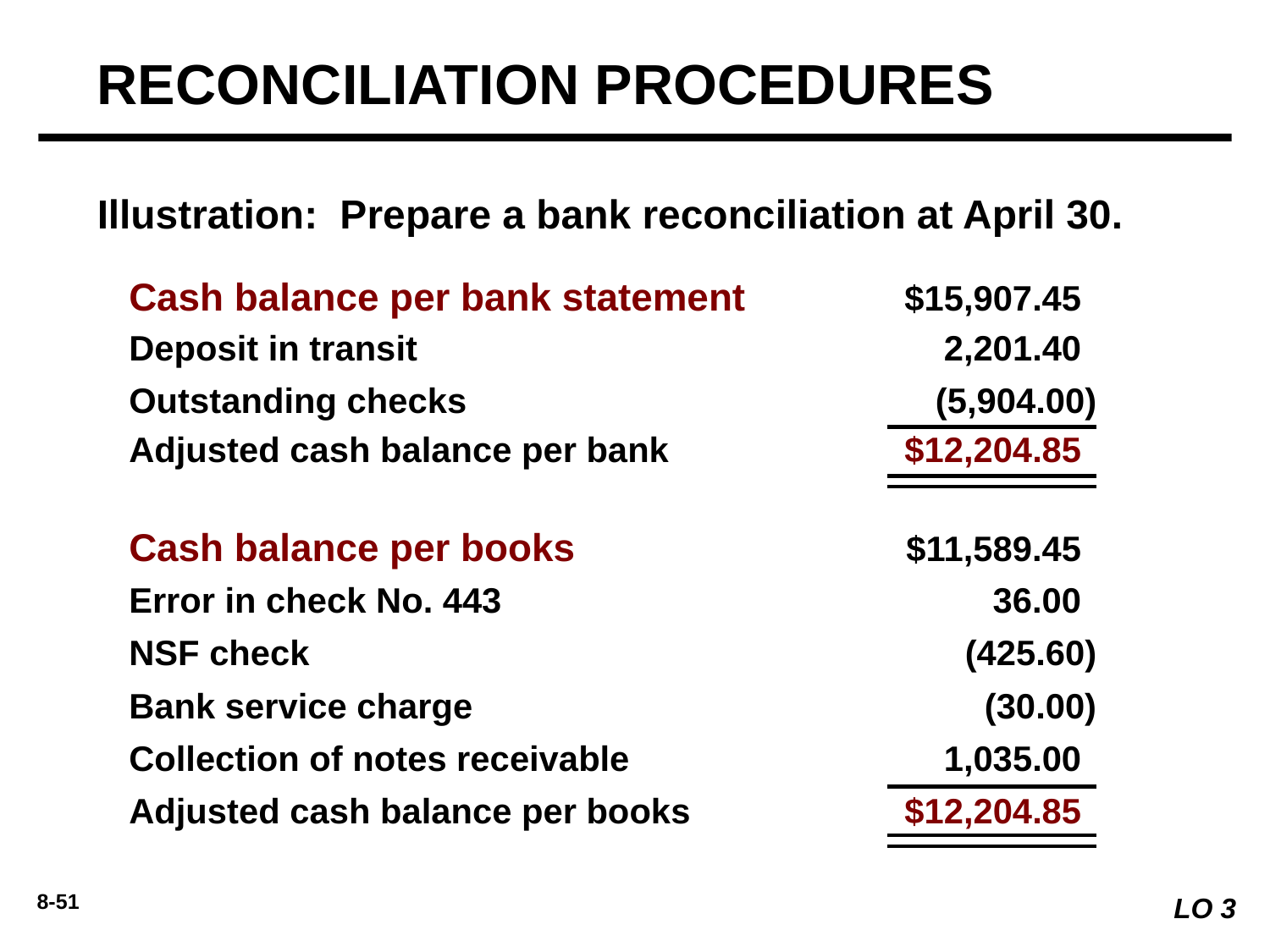

RECONCILIATION PROCEDURES

Illustration:  Prepare a bank reconciliation at April 30.
Cash balance per bank statement	$15,907.45
Deposit in transit	2,201.40
Outstanding checks	(5,904.00)
Adjusted cash balance per bank	$12,204.85

Cash balance per books	$11,589.45
Error in check No. 443	36.00
NSF check	(425.60)
Bank service charge	(30.00)
Collection of notes receivable	1,035.00

Adjusted cash balance per books	$12,204.85

LO 3